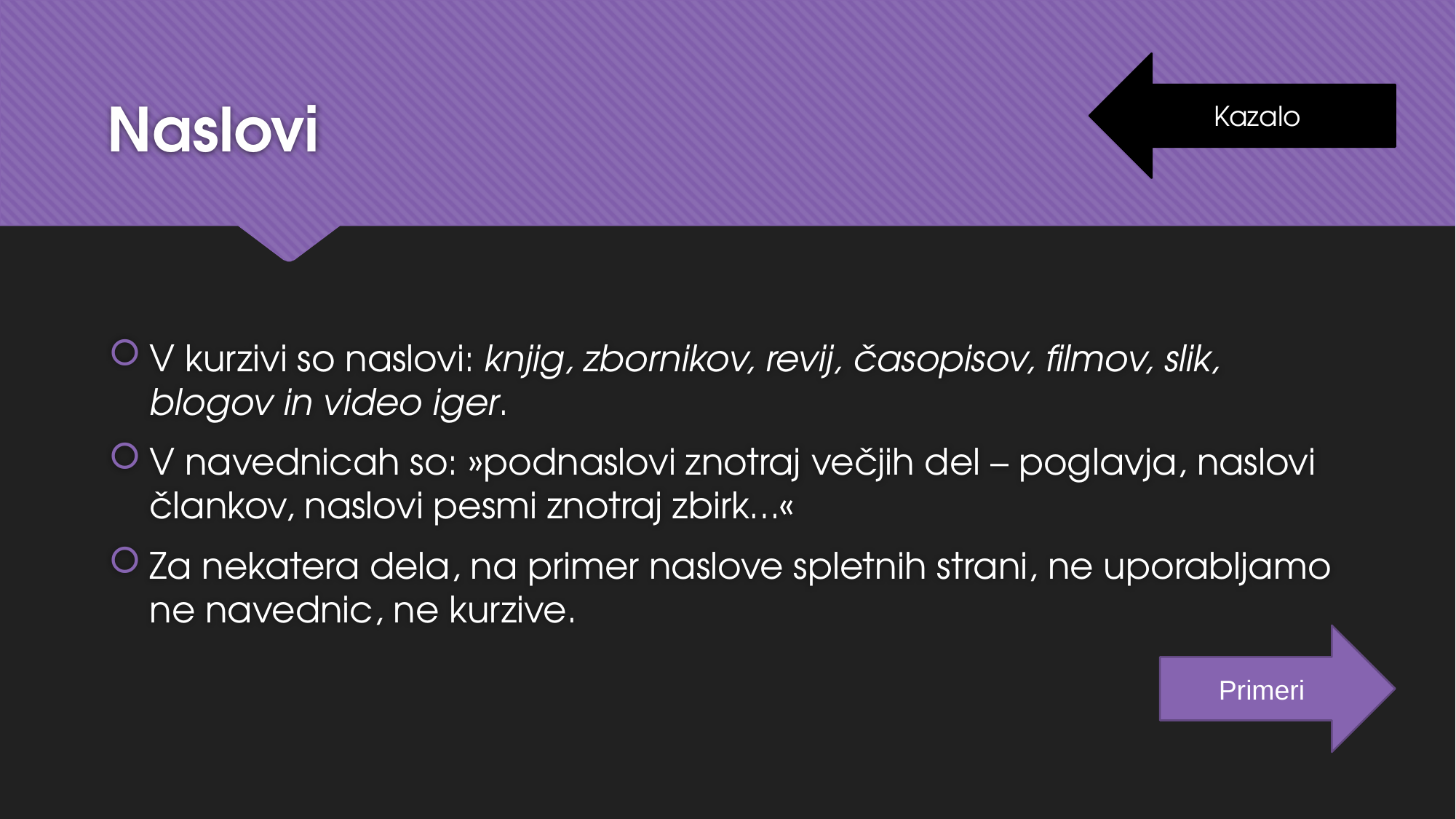

# Naslovi
Kazalo
V kurzivi so naslovi: knjig, zbornikov, revij, časopisov, filmov, slik, blogov in video iger.
V navednicah so: »podnaslovi znotraj večjih del – poglavja, naslovi člankov, naslovi pesmi znotraj zbirk…«
Za nekatera dela, na primer naslove spletnih strani, ne uporabljamo ne navednic, ne kurzive.
Primeri